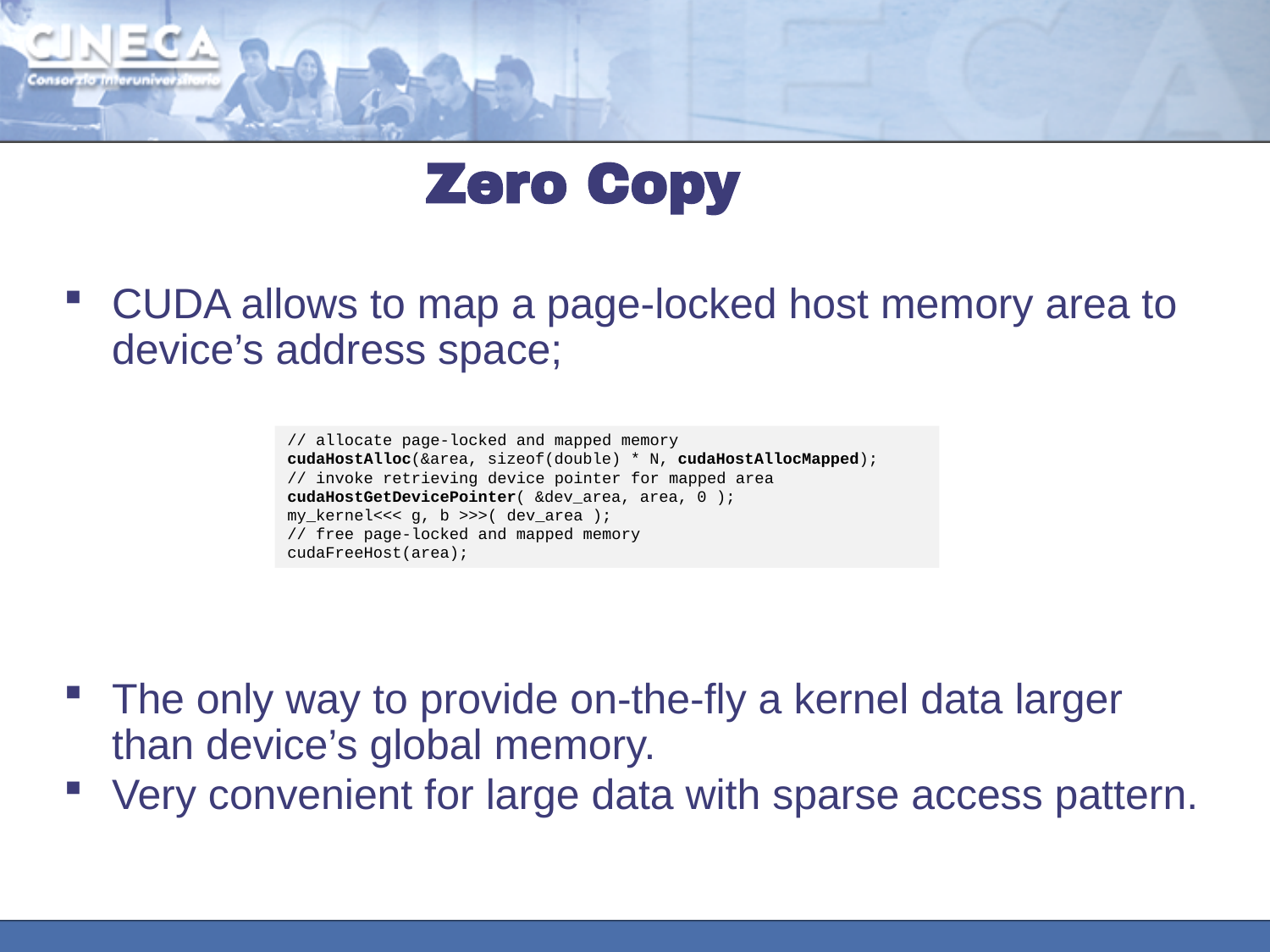

# Zero Copy
CUDA allows to map a page-locked host memory area to device’s address space;

The only way to provide on-the-fly a kernel data larger than device’s global memory.
Very convenient for large data with sparse access pattern.
// allocate page-locked and mapped memory
cudaHostAlloc(&area, sizeof(double) * N, cudaHostAllocMapped);
// invoke retrieving device pointer for mapped area
cudaHostGetDevicePointer( &dev_area, area, 0 );
my_kernel<<< g, b >>>( dev_area );
// free page-locked and mapped memory
cudaFreeHost(area);